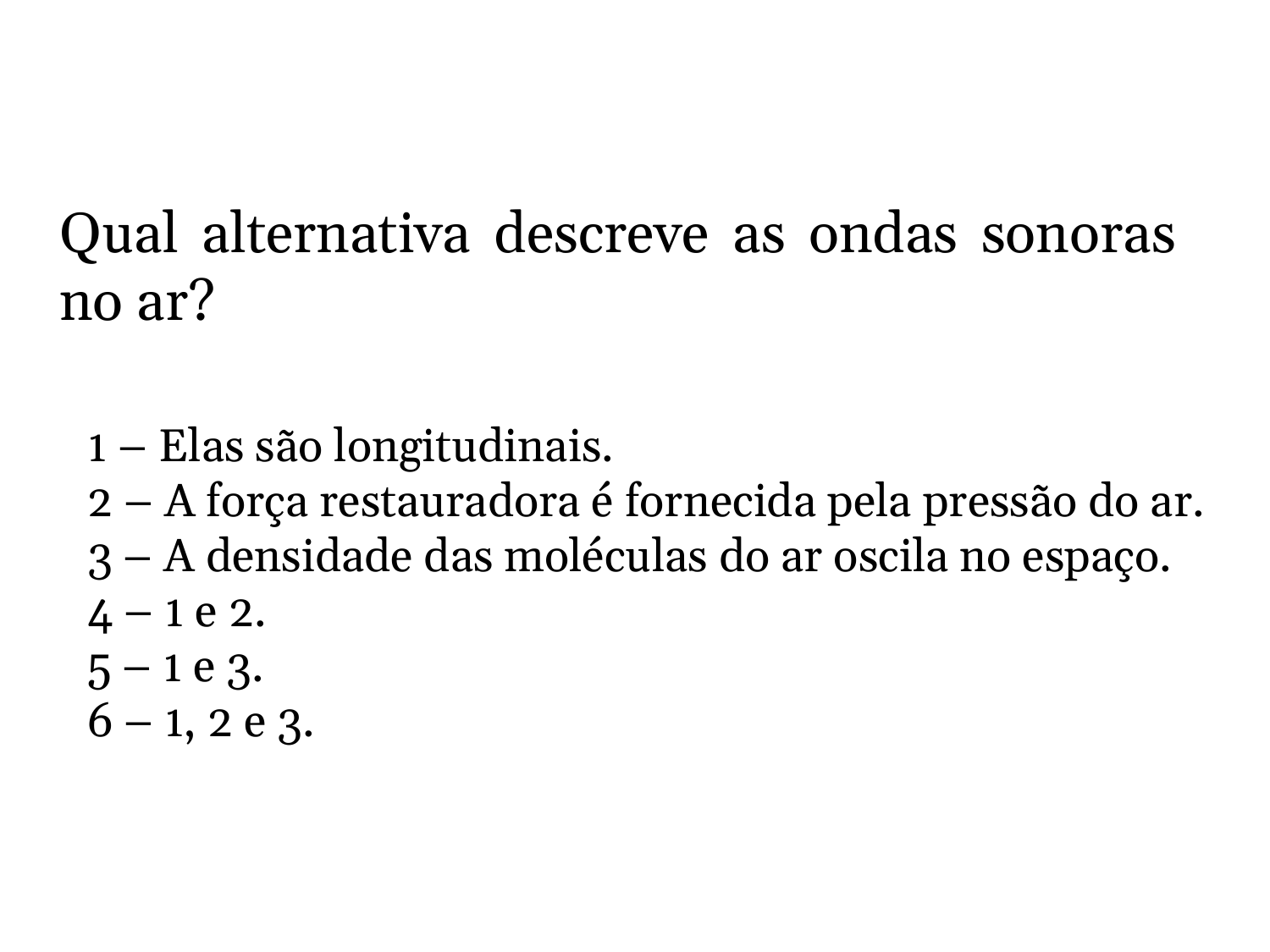

Qual alternativa descreve as ondas sonoras no ar?

1 – Elas são longitudinais.
2 – A força restauradora é fornecida pela pressão do ar.
3 – A densidade das moléculas do ar oscila no espaço.
4 – 1 e 2.
5 – 1 e 3.
6 – 1, 2 e 3.